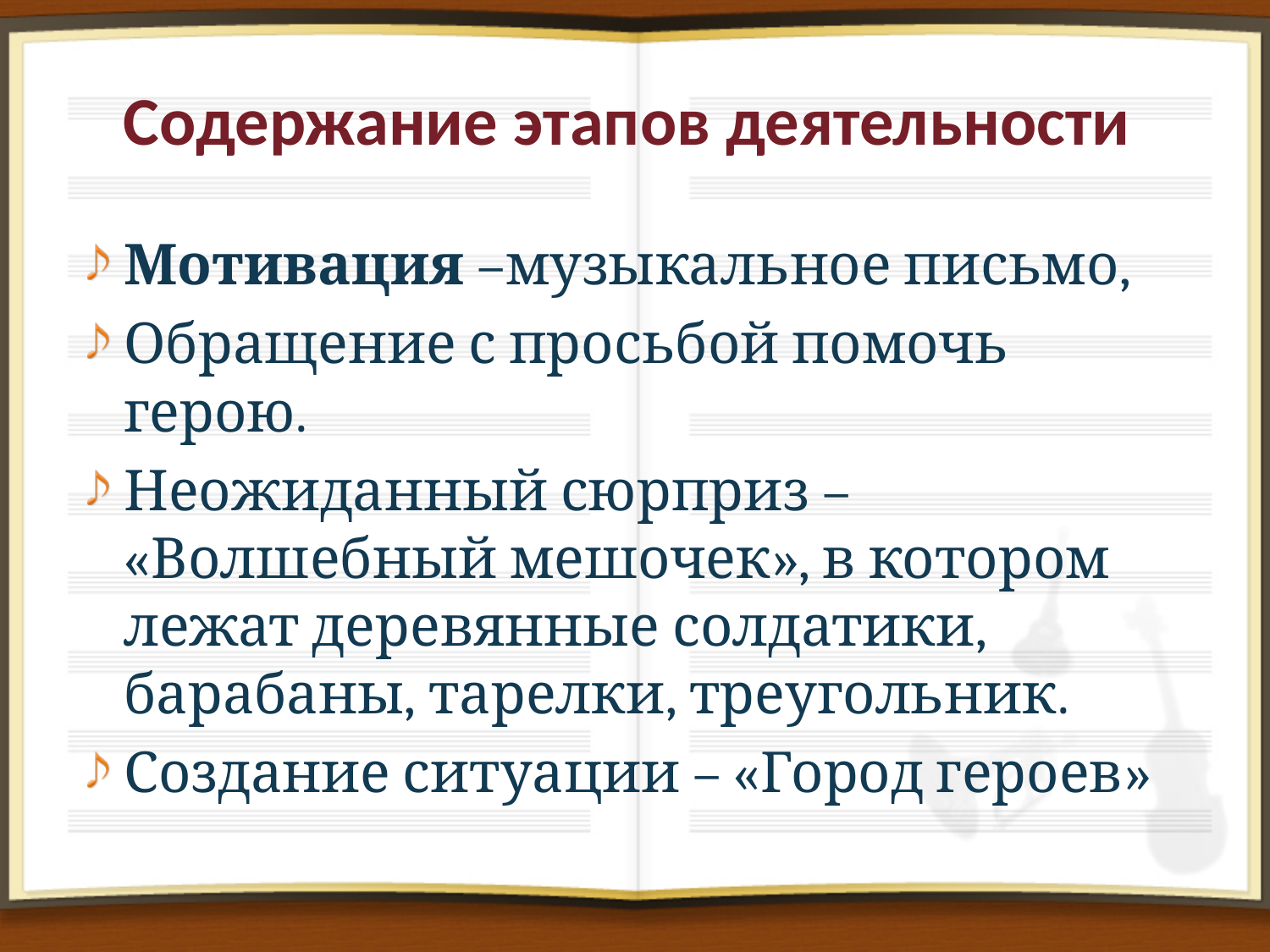

# Содержание этапов деятельности
Мотивация –музыкальное письмо,
Обращение с просьбой помочь герою.
Неожиданный сюрприз – «Волшебный мешочек», в котором лежат деревянные солдатики, барабаны, тарелки, треугольник.
Создание ситуации – «Город героев»